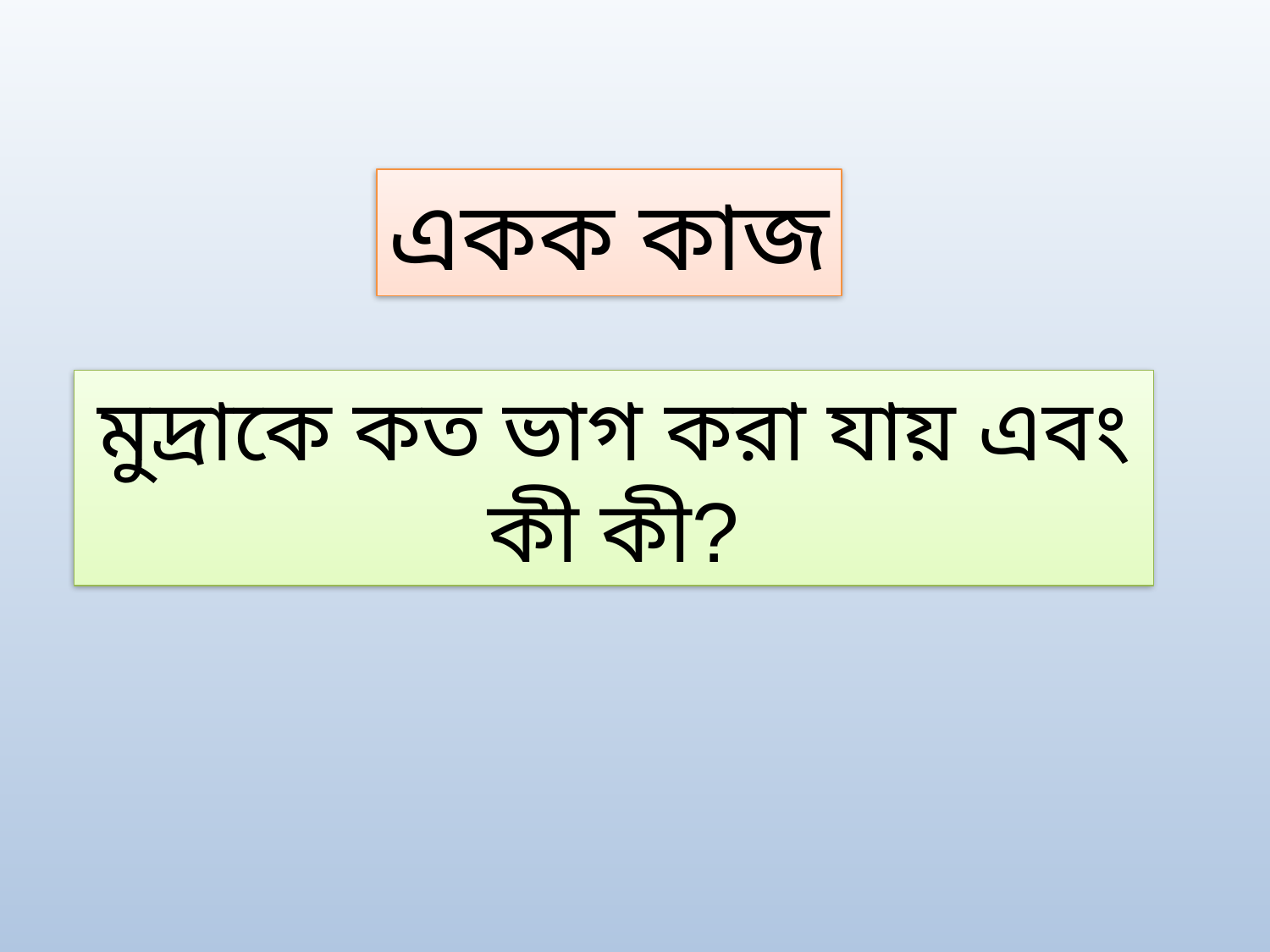

একক কাজ
মুদ্রাকে কত ভাগ করা যায় এবং কী কী?